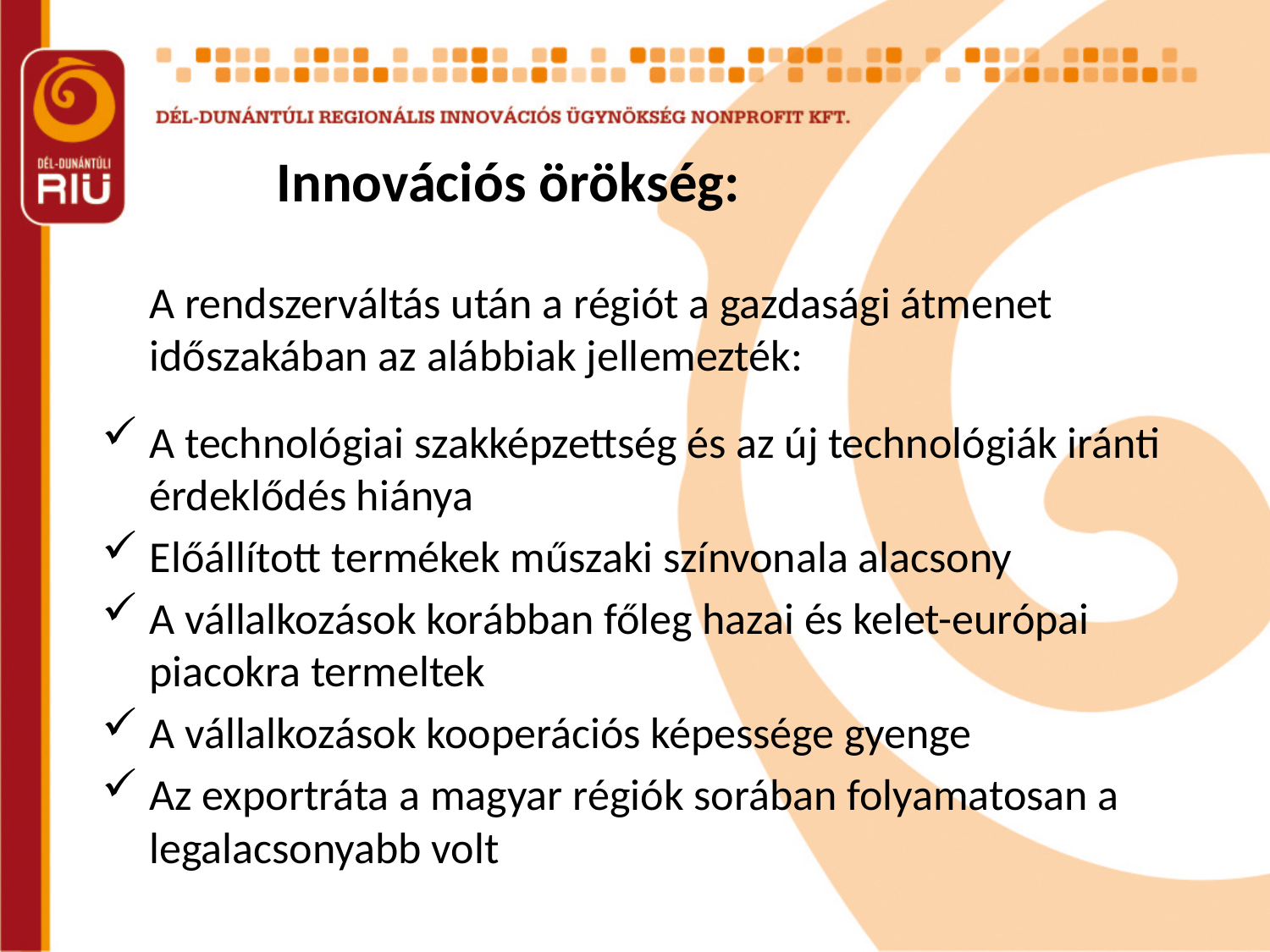

Innovációs örökség:
A rendszerváltás után a régiót a gazdasági átmenet időszakában az alábbiak jellemezték:

A technológiai szakképzettség és az új technológiák iránti érdeklődés hiánya
Előállított termékek műszaki színvonala alacsony
A vállalkozások korábban főleg hazai és kelet-európai piacokra termeltek
A vállalkozások kooperációs képessége gyenge
Az exportráta a magyar régiók sorában folyamatosan a legalacsonyabb volt